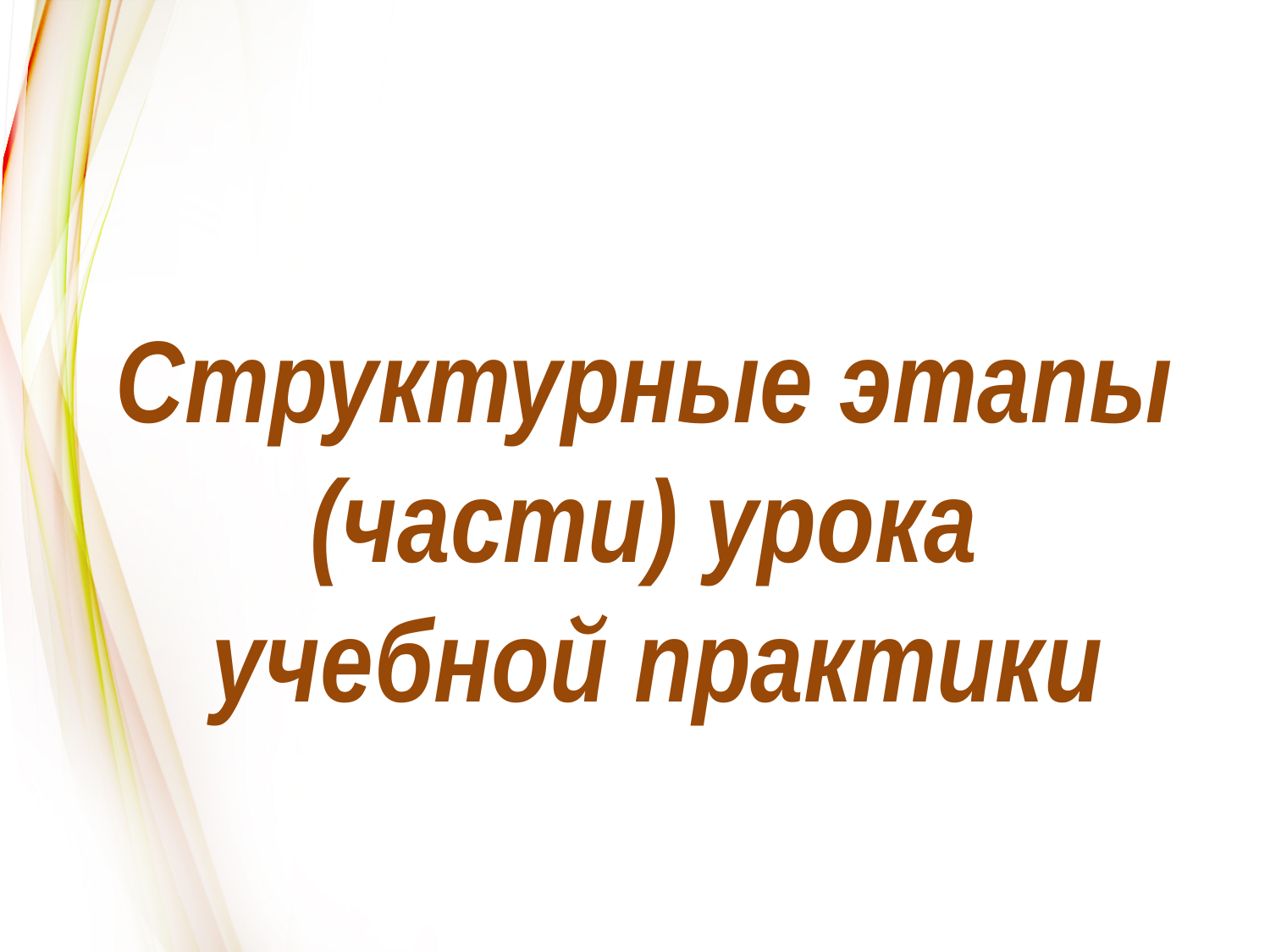

# Структурные этапы (части) урока учебной практики